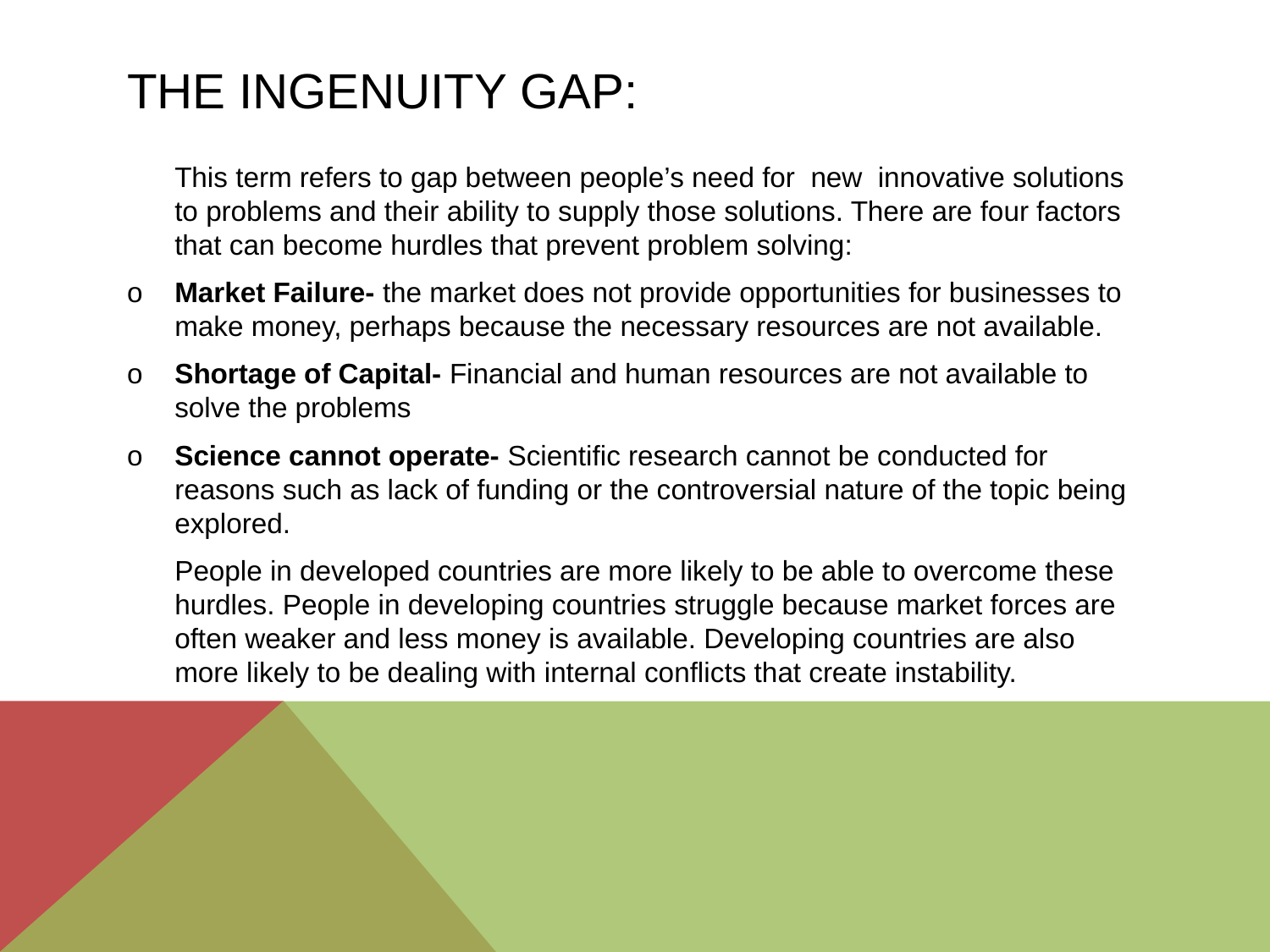

# The Ingenuity Gap:
	This term refers to gap between people’s need for  new  innovative solutions to problems and their ability to supply those solutions. There are four factors that can become hurdles that prevent problem solving:
o	Market Failure- the market does not provide opportunities for businesses to make money, perhaps because the necessary resources are not available.
o	Shortage of Capital- Financial and human resources are not available to solve the problems
o	Science cannot operate- Scientific research cannot be conducted for reasons such as lack of funding or the controversial nature of the topic being explored.
	People in developed countries are more likely to be able to overcome these hurdles. People in developing countries struggle because market forces are often weaker and less money is available. Developing countries are also more likely to be dealing with internal conflicts that create instability.